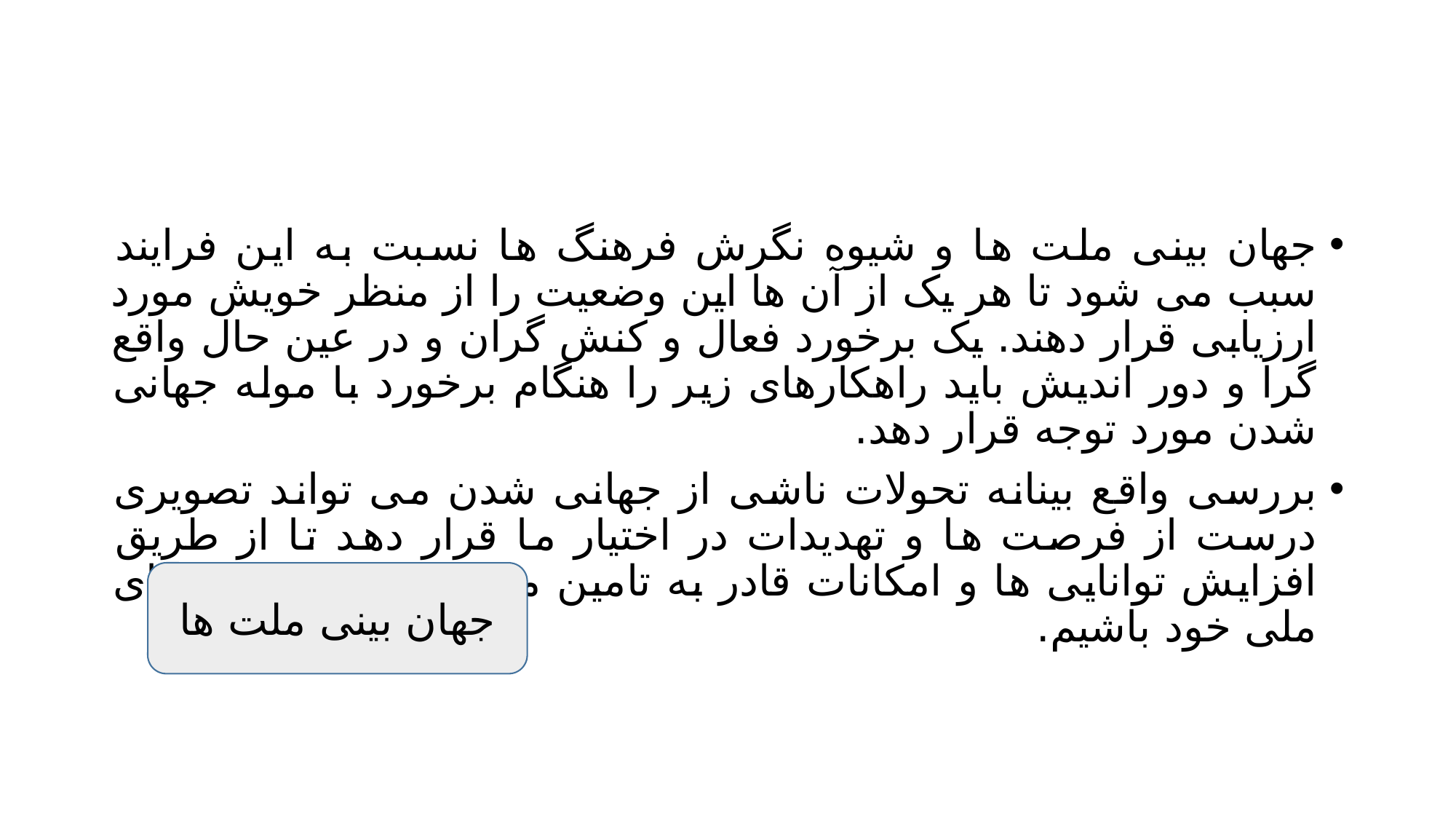

#
جهان بینی ملت ها و شیوه نگرش فرهنگ ها نسبت به این فرایند سبب می شود تا هر یک از آن ها این وضعیت را از منظر خویش مورد ارزیابی قرار دهند. یک برخورد فعال و کنش گران و در عین حال واقع گرا و دور اندیش باید راهکارهای زیر را هنگام برخورد با موله جهانی شدن مورد توجه قرار دهد.
بررسی واقع بینانه تحولات ناشی از جهانی شدن می تواند تصویری درست از فرصت ها و تهدیدات در اختیار ما قرار دهد تا از طریق افزایش توانایی ها و امکانات قادر به تامین منافع و تحقق هدف های ملی خود باشیم.
جهان بینی ملت ها